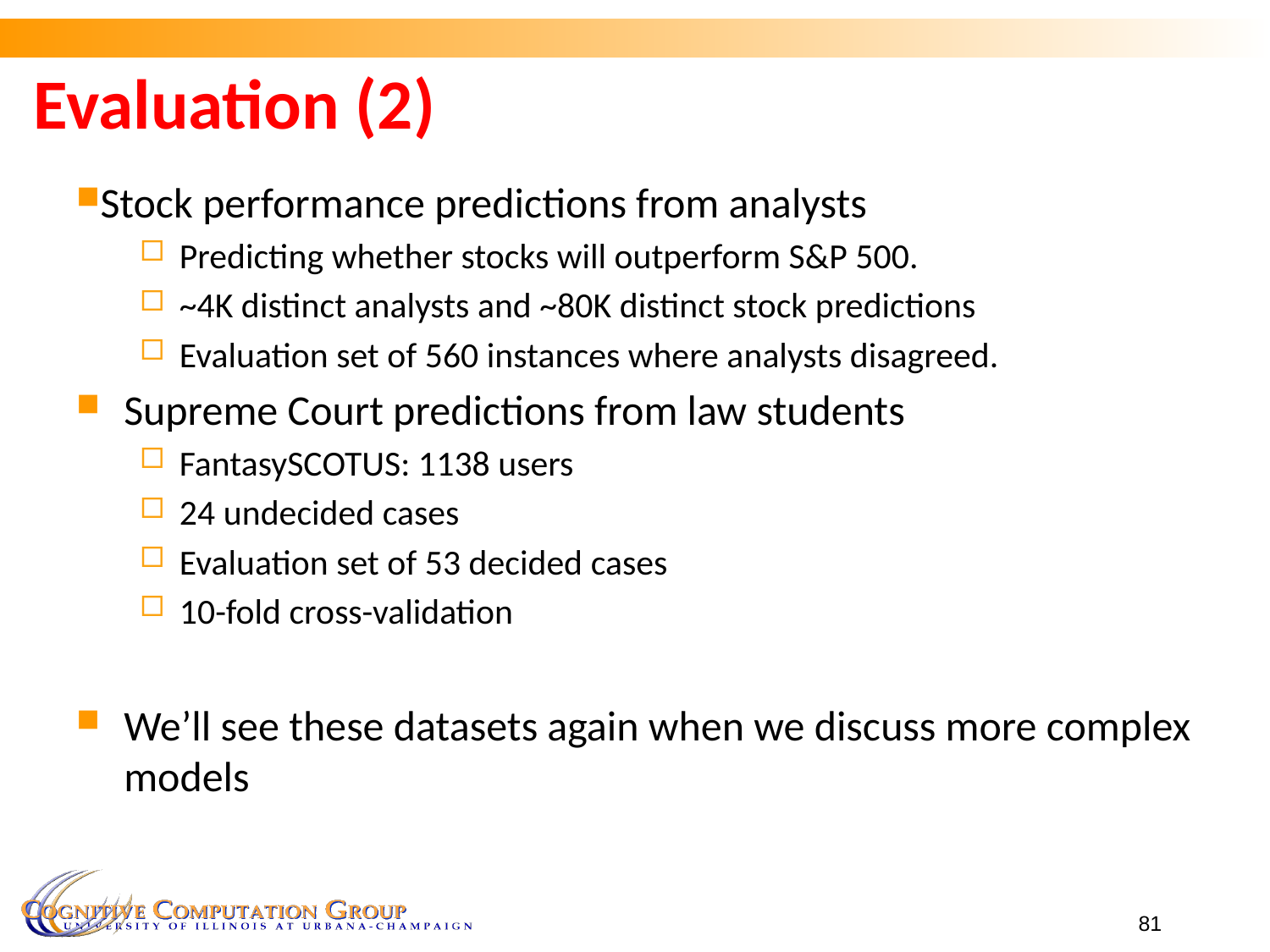

# Evaluation (2)
Stock performance predictions from analysts
Predicting whether stocks will outperform S&P 500.
~4K distinct analysts and ~80K distinct stock predictions
Evaluation set of 560 instances where analysts disagreed.
Supreme Court predictions from law students
FantasySCOTUS: 1138 users
24 undecided cases
Evaluation set of 53 decided cases
10-fold cross-validation

We’ll see these datasets again when we discuss more complex models
81